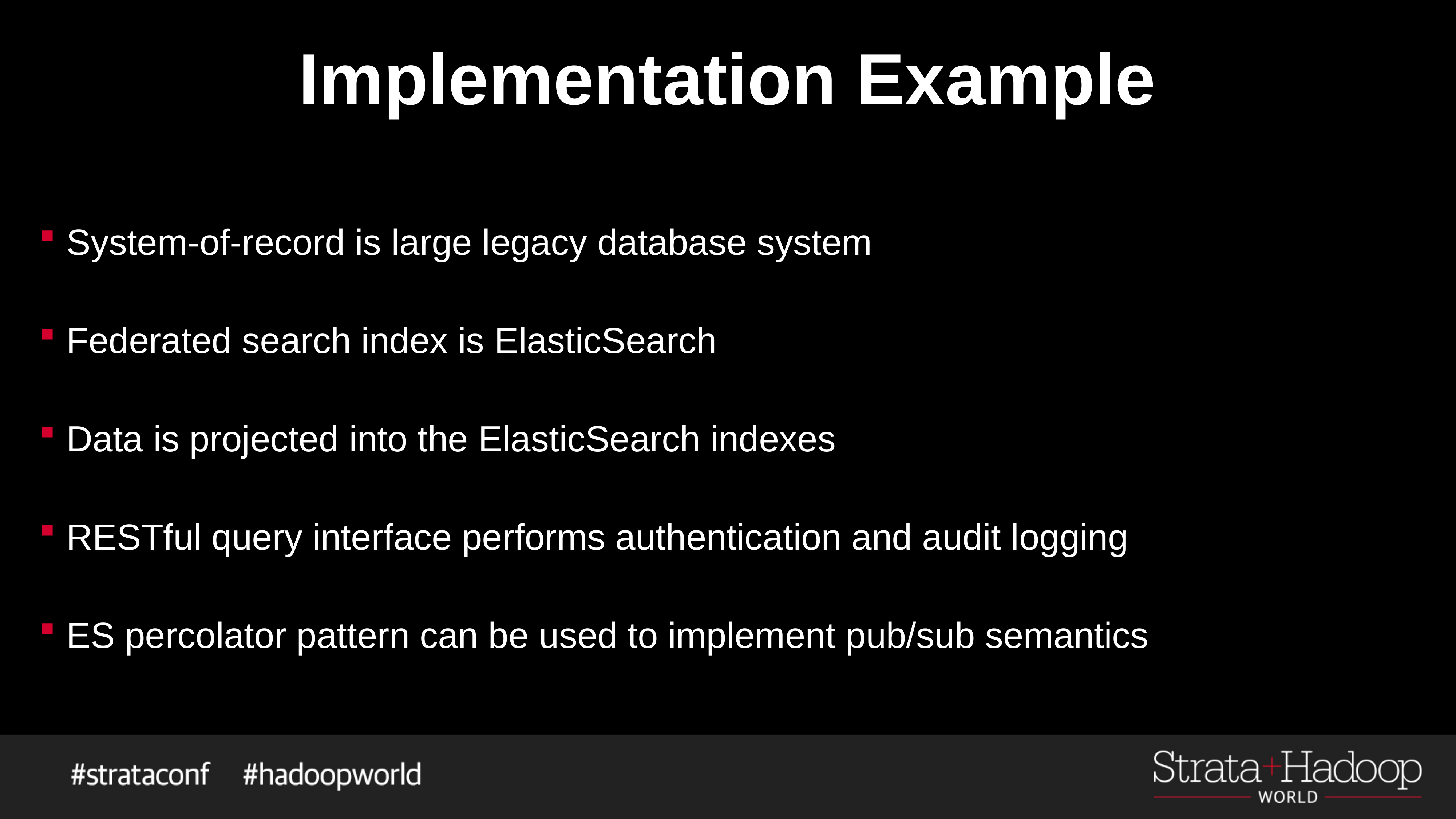

# Implementation Example
System-of-record is large legacy database system
Federated search index is ElasticSearch
Data is projected into the ElasticSearch indexes
RESTful query interface performs authentication and audit logging
ES percolator pattern can be used to implement pub/sub semantics